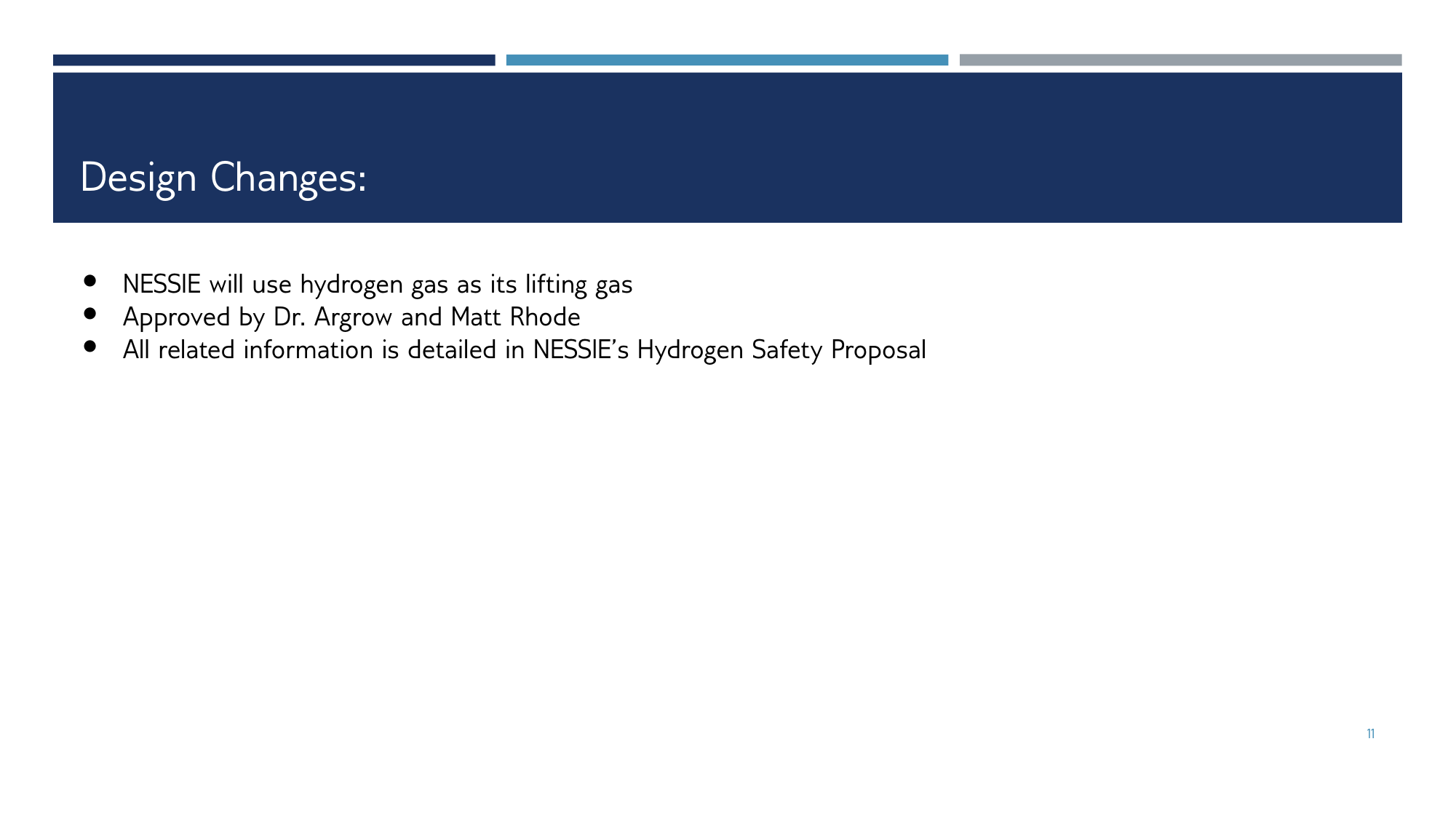

# Design Changes:
NESSIE will use hydrogen gas as its lifting gas
Approved by Dr. Argrow and Matt Rhode
All related information is detailed in NESSIE’s Hydrogen Safety Proposal
11